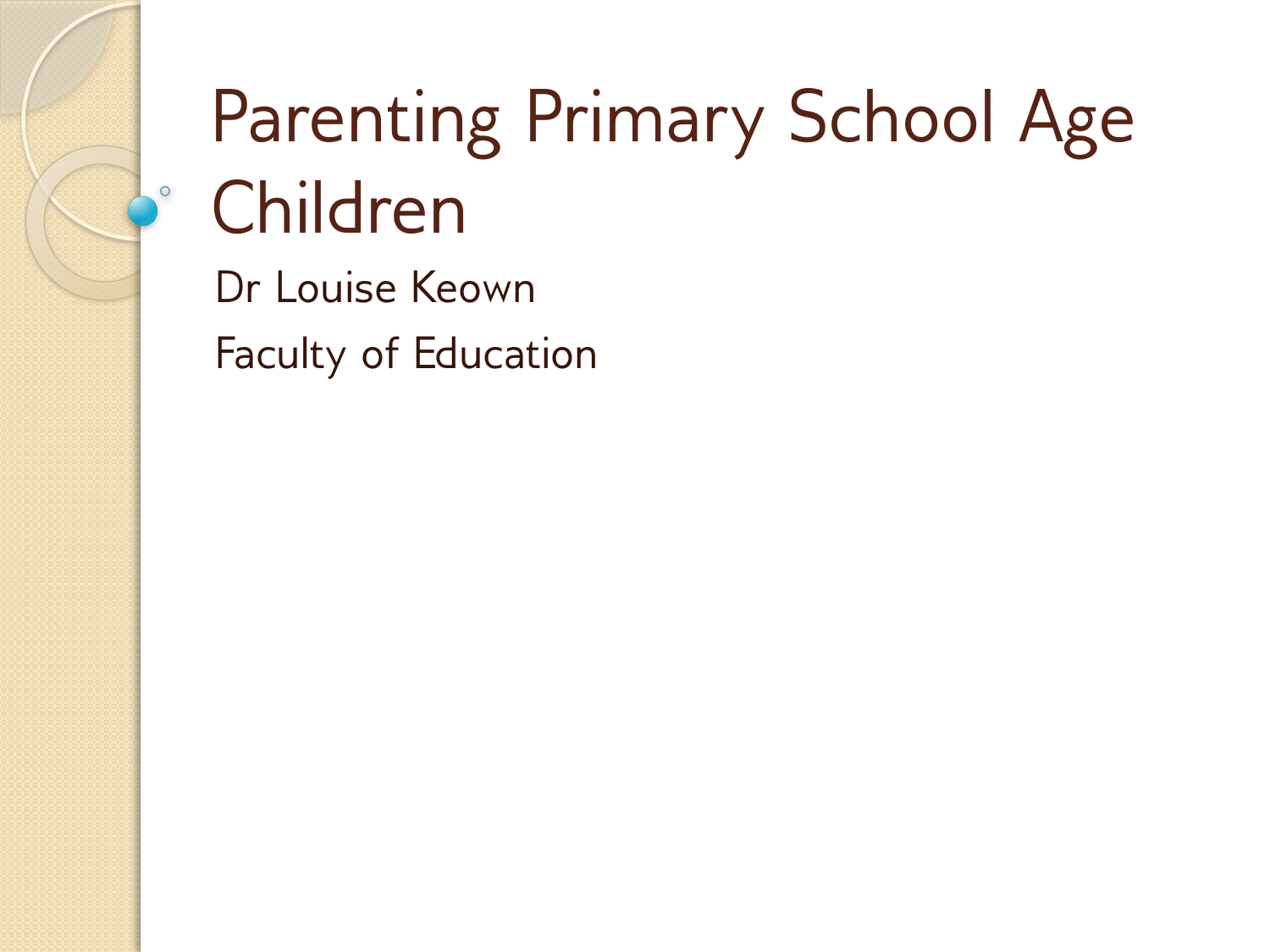

# Parenting Primary School Age Children
Dr Louise Keown
Faculty of Education